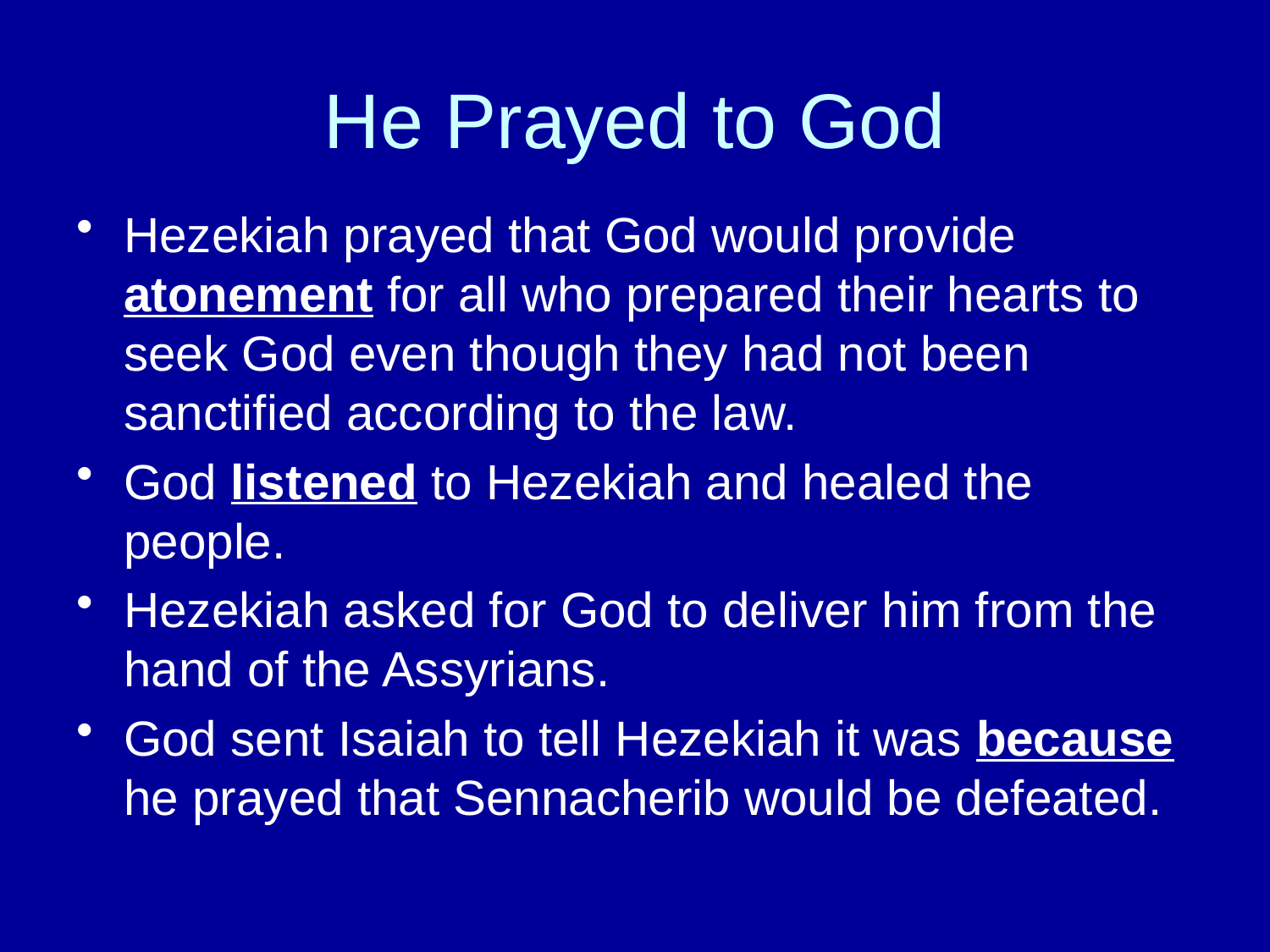

# He Prayed to God
Hezekiah prayed that God would provide atonement for all who prepared their hearts to seek God even though they had not been sanctified according to the law.
God listened to Hezekiah and healed the people.
Hezekiah asked for God to deliver him from the hand of the Assyrians.
God sent Isaiah to tell Hezekiah it was because he prayed that Sennacherib would be defeated.